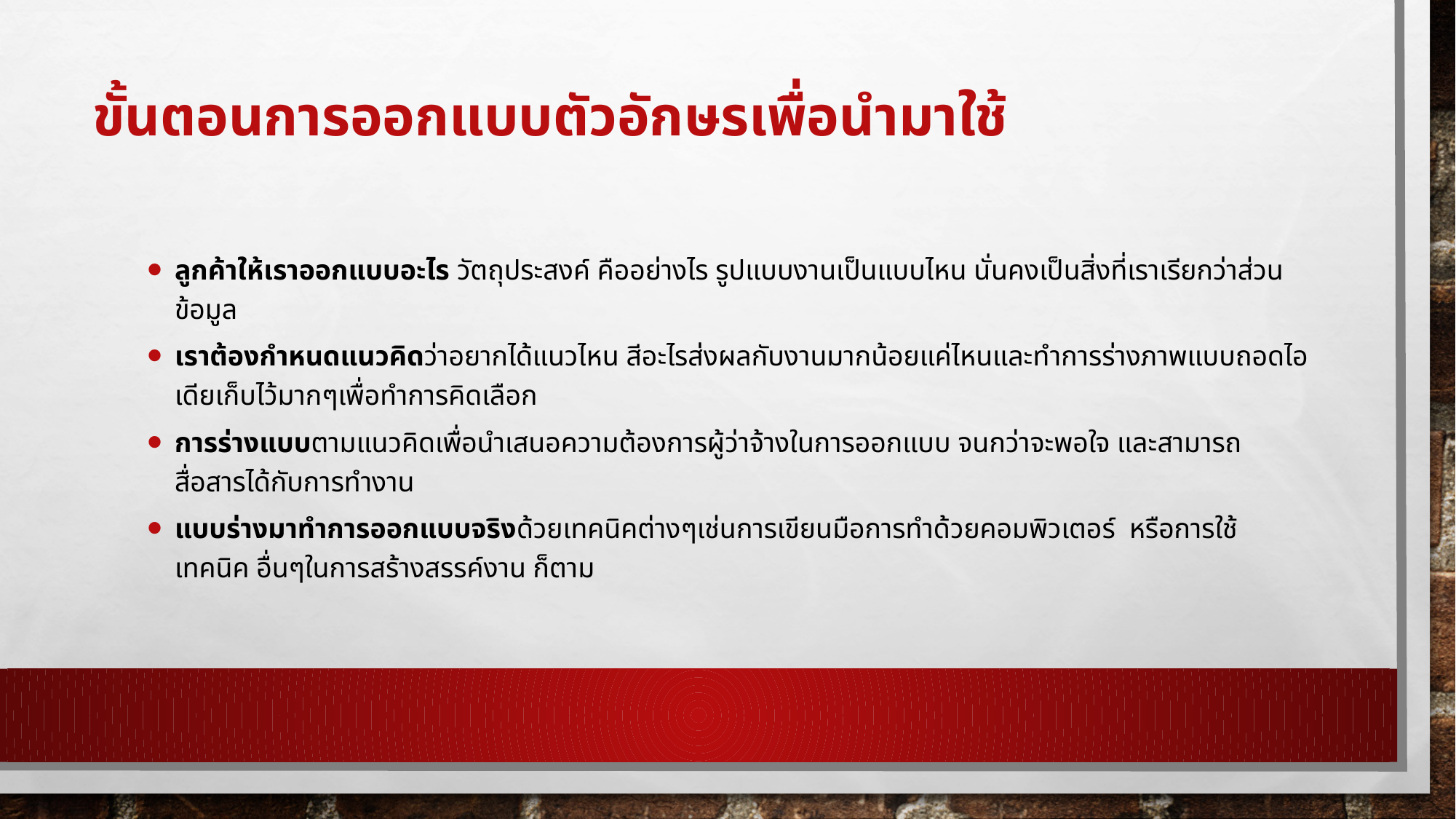

# ขั้นตอนการออกแบบตัวอักษรเพื่อนำมาใช้
ลูกค้าให้เราออกแบบอะไร วัตถุประสงค์ คืออย่างไร รูปแบบงานเป็นแบบไหน นั่นคงเป็นสิ่งที่เราเรียกว่าส่วนข้อมูล
เราต้องกำหนดแนวคิดว่าอยากได้แนวไหน สีอะไรส่งผลกับงานมากน้อยแค่ไหนและทำการร่างภาพแบบถอดไอเดียเก็บไว้มากๆเพื่อทำการคิดเลือก
การร่างแบบตามแนวคิดเพื่อนำเสนอความต้องการผู้ว่าจ้างในการออกแบบ จนกว่าจะพอใจ และสามารถสื่อสารได้กับการทำงาน
แบบร่างมาทำการออกแบบจริงด้วยเทคนิคต่างๆเช่นการเขียนมือการทำด้วยคอมพิวเตอร์  หรือการใช้เทคนิค อื่นๆในการสร้างสรรค์งาน ก็ตาม